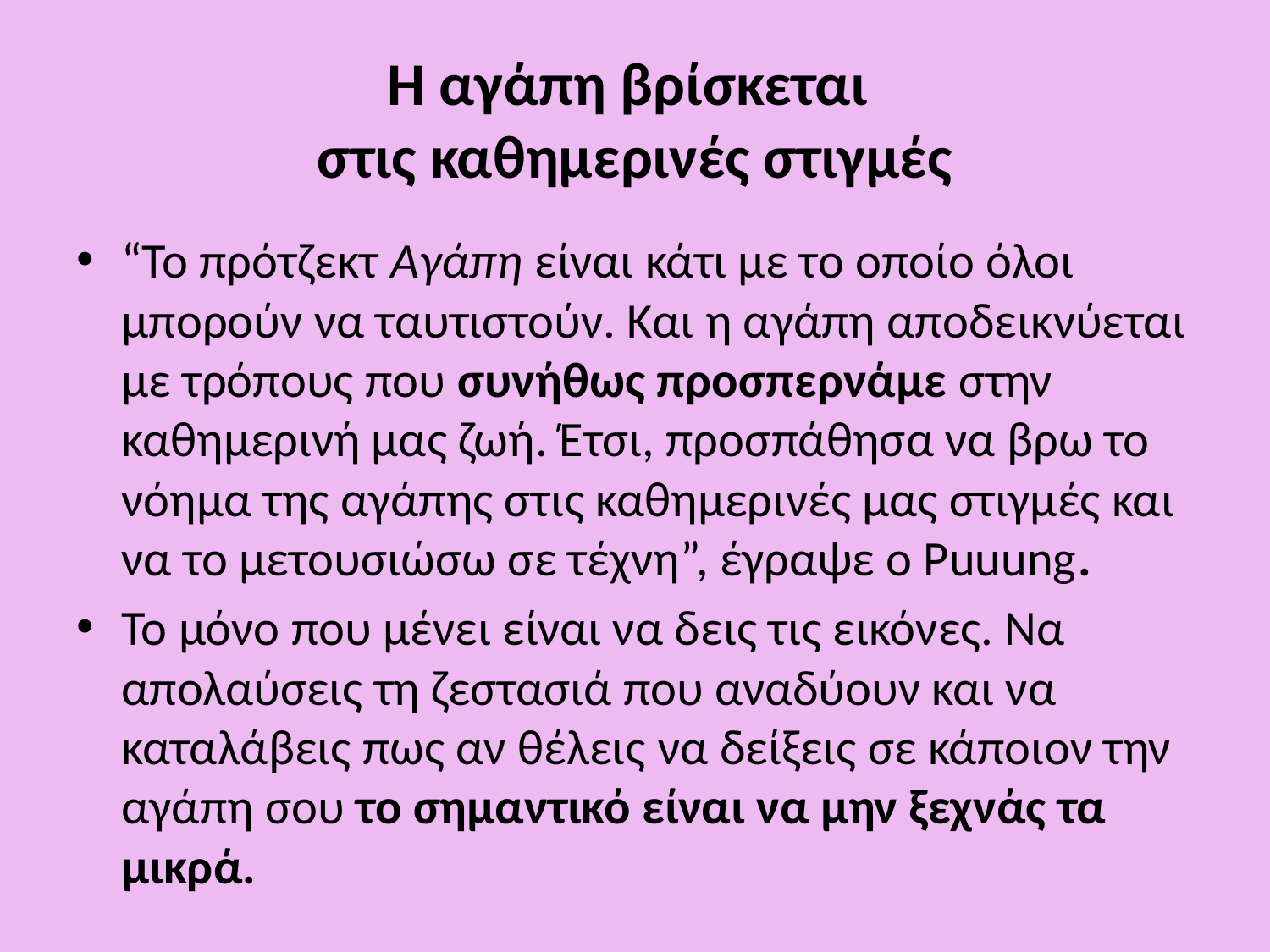

# Η αγάπη βρίσκεται στις καθημερινές στιγμές
“Το πρότζεκτ Αγάπη είναι κάτι με το οποίο όλοι μπορούν να ταυτιστούν. Και η αγάπη αποδεικνύεται με τρόπους που συνήθως προσπερνάμε στην καθημερινή μας ζωή. Έτσι, προσπάθησα να βρω το νόημα της αγάπης στις καθημερινές μας στιγμές και να το μετουσιώσω σε τέχνη”, έγραψε ο Puuung.
Το μόνο που μένει είναι να δεις τις εικόνες. Να απολαύσεις τη ζεστασιά που αναδύουν και να καταλάβεις πως αν θέλεις να δείξεις σε κάποιον την αγάπη σου το σημαντικό είναι να μην ξεχνάς τα μικρά.